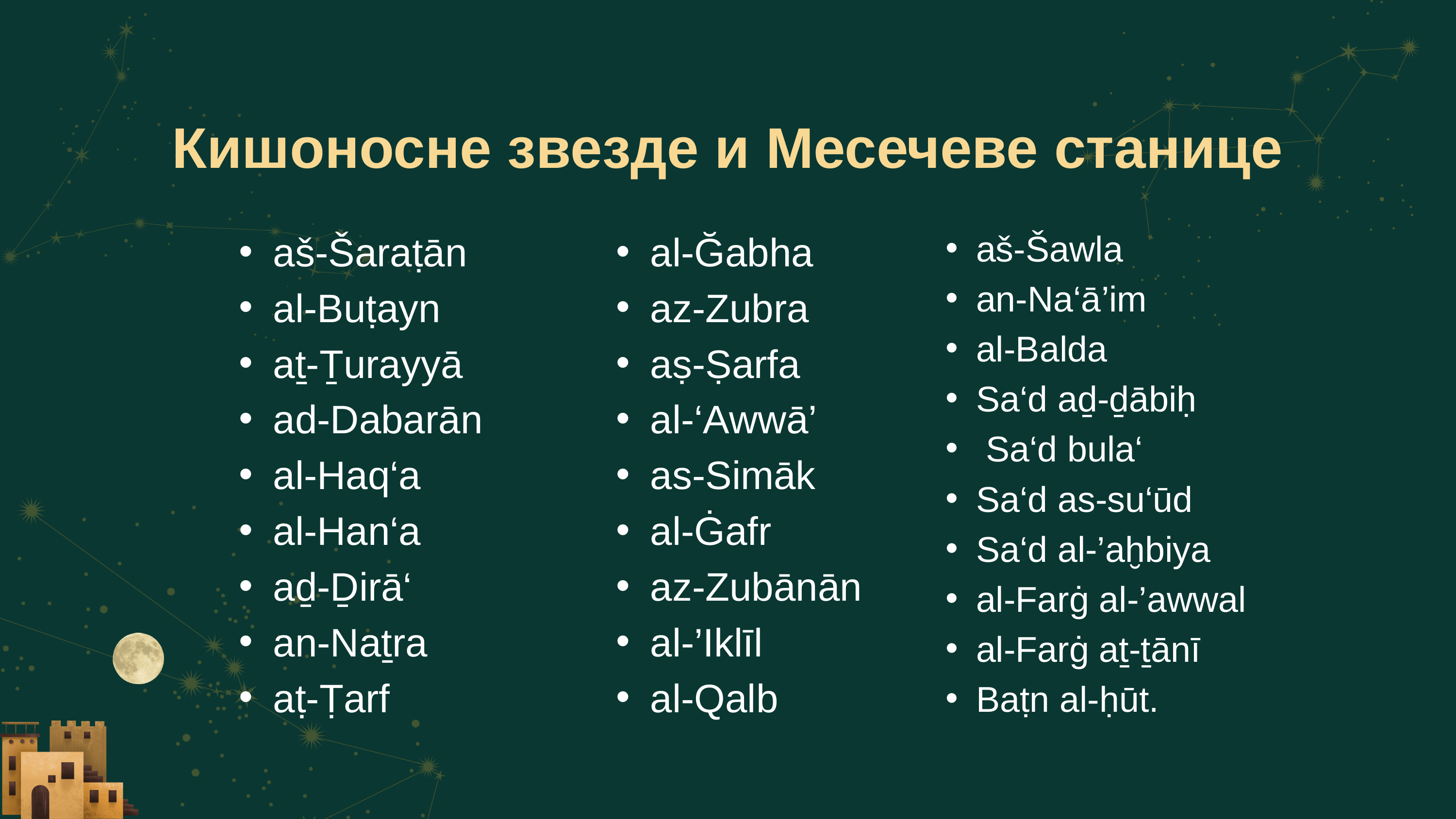

Кишоносне звезде и Месечеве станице
aš-Šaraṭān
al-Buṭayn
aṯ-Ṯurayyā
ad-Dabarān
al-Haq‘a
al-Han‘a
aḏ-Ḏirā‘
an-Naṯra
aṭ-Ṭarf
al-Ğabha
az-Zubra
aṣ-Ṣarfa
al-‘Awwā’
as-Simāk
al-Ġafr
az-Zubānān
al-’Iklīl
al-Qalb
aš-Šawla
an-Na‘ā’im
al-Balda
Sa‘d aḏ-ḏābiḥ
 Sa‘d bula‘
Sa‘d as-su‘ūd
Sa‘d al-’aḫbiya
al-Farġ al-’awwal
al-Farġ aṯ-ṯānī
Baṭn al-ḥūt.